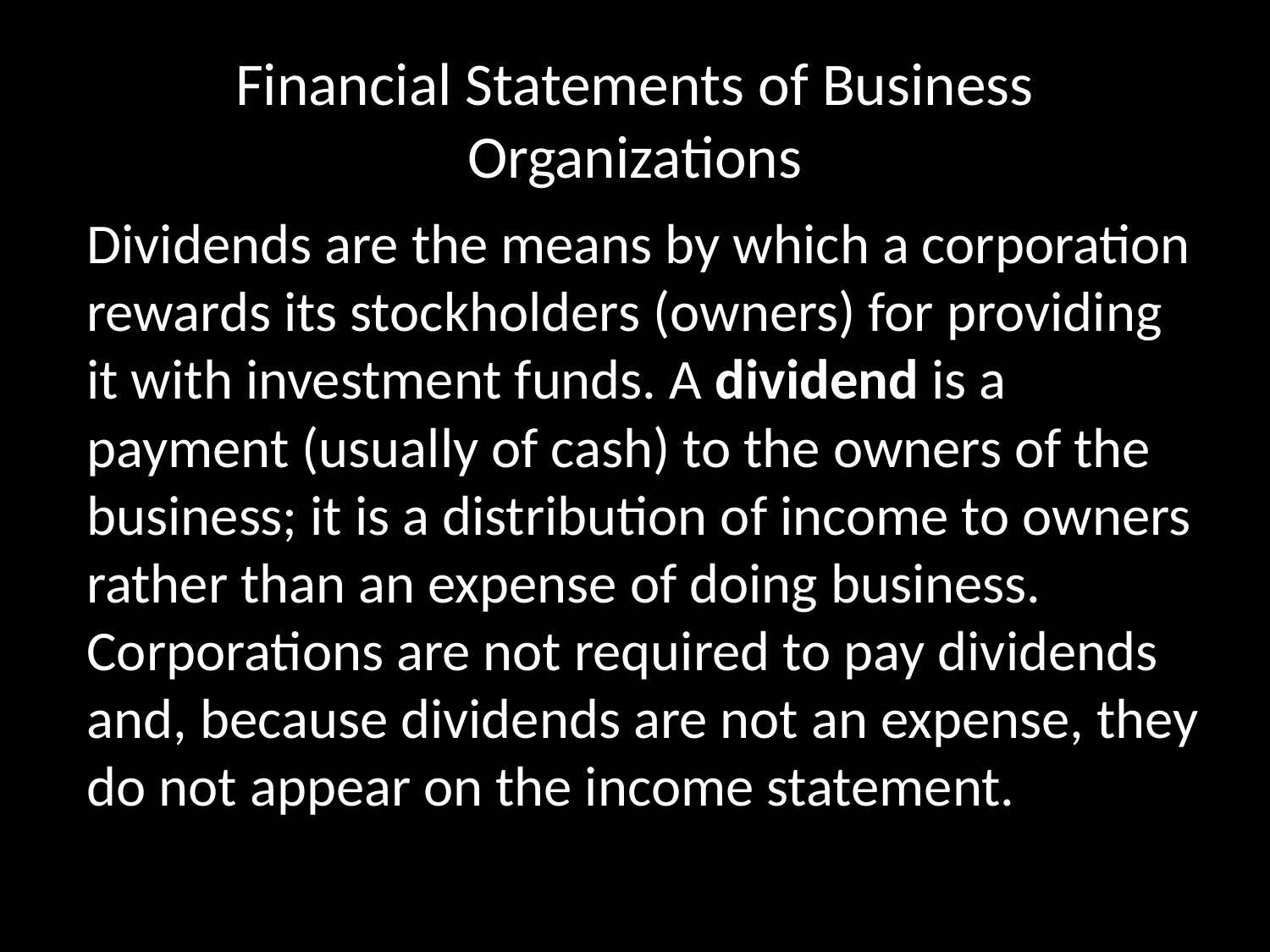

# Financial Statements of Business Organizations
Dividends are the means by which a corporation rewards its stockholders (owners) for providing it with investment funds. A dividend is a payment (usually of cash) to the owners of the business; it is a distribution of income to owners rather than an expense of doing business. Corporations are not required to pay dividends and, because dividends are not an expense, they do not appear on the income statement.